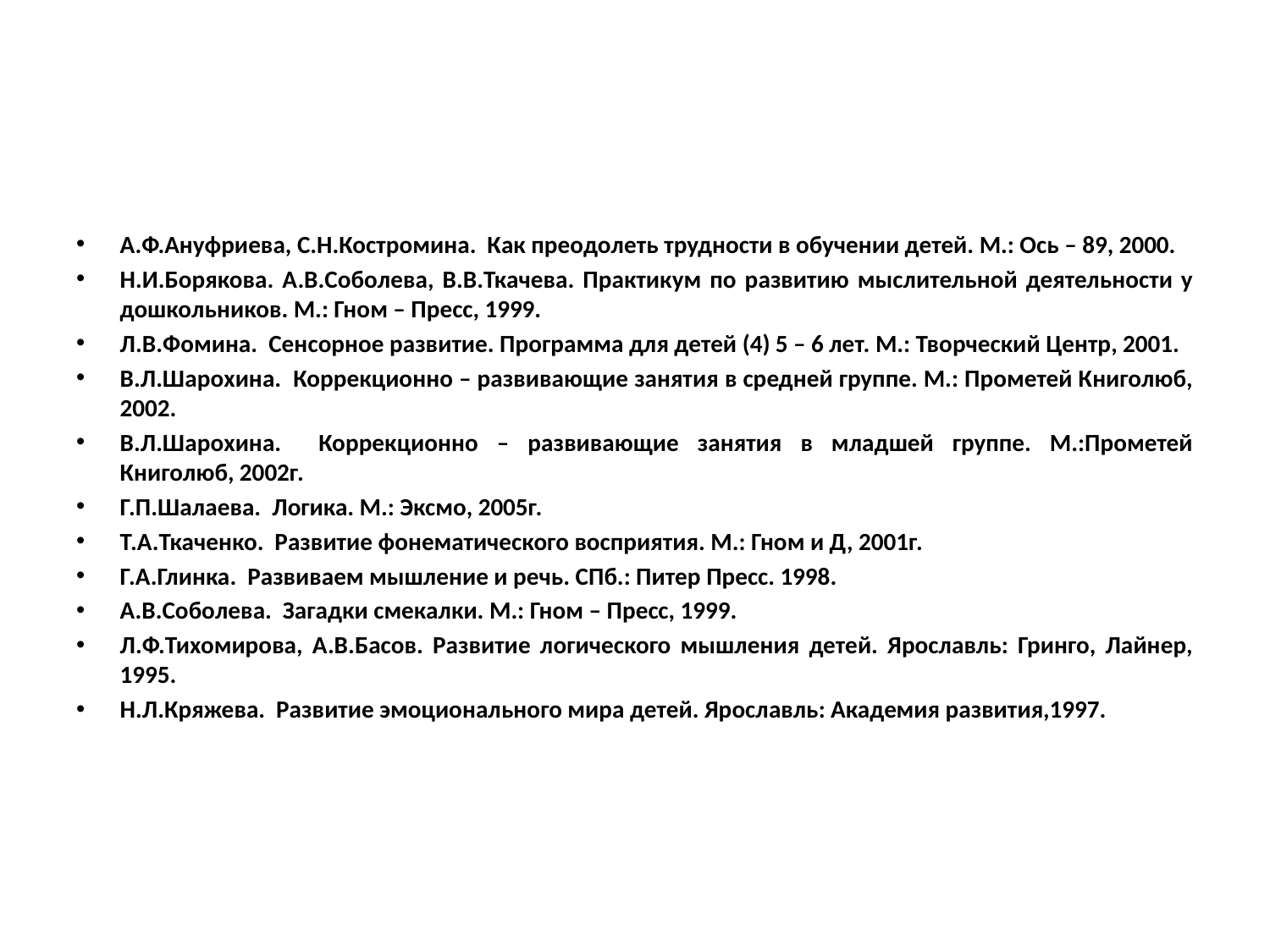

#
А.Ф.Ануфриева, С.Н.Костромина.  Как преодолеть трудности в обучении детей. М.: Ось – 89, 2000.
Н.И.Борякова. А.В.Соболева, В.В.Ткачева. Практикум по развитию мыслительной деятельности у дошкольников. М.: Гном – Пресс, 1999.
Л.В.Фомина.  Сенсорное развитие. Программа для детей (4) 5 – 6 лет. М.: Творческий Центр, 2001.
В.Л.Шарохина.  Коррекционно – развивающие занятия в средней группе. М.: Прометей Книголюб, 2002.
В.Л.Шарохина.  Коррекционно – развивающие занятия в младшей группе. М.:Прометей Книголюб, 2002г.
Г.П.Шалаева.  Логика. М.: Эксмо, 2005г.
Т.А.Ткаченко.  Развитие фонематического восприятия. М.: Гном и Д, 2001г.
Г.А.Глинка.  Развиваем мышление и речь. СПб.: Питер Пресс. 1998.
А.В.Соболева.  Загадки смекалки. М.: Гном – Пресс, 1999.
Л.Ф.Тихомирова, А.В.Басов. Развитие логического мышления детей. Ярославль: Гринго, Лайнер, 1995.
Н.Л.Кряжева.  Развитие эмоционального мира детей. Ярославль: Академия развития,1997.